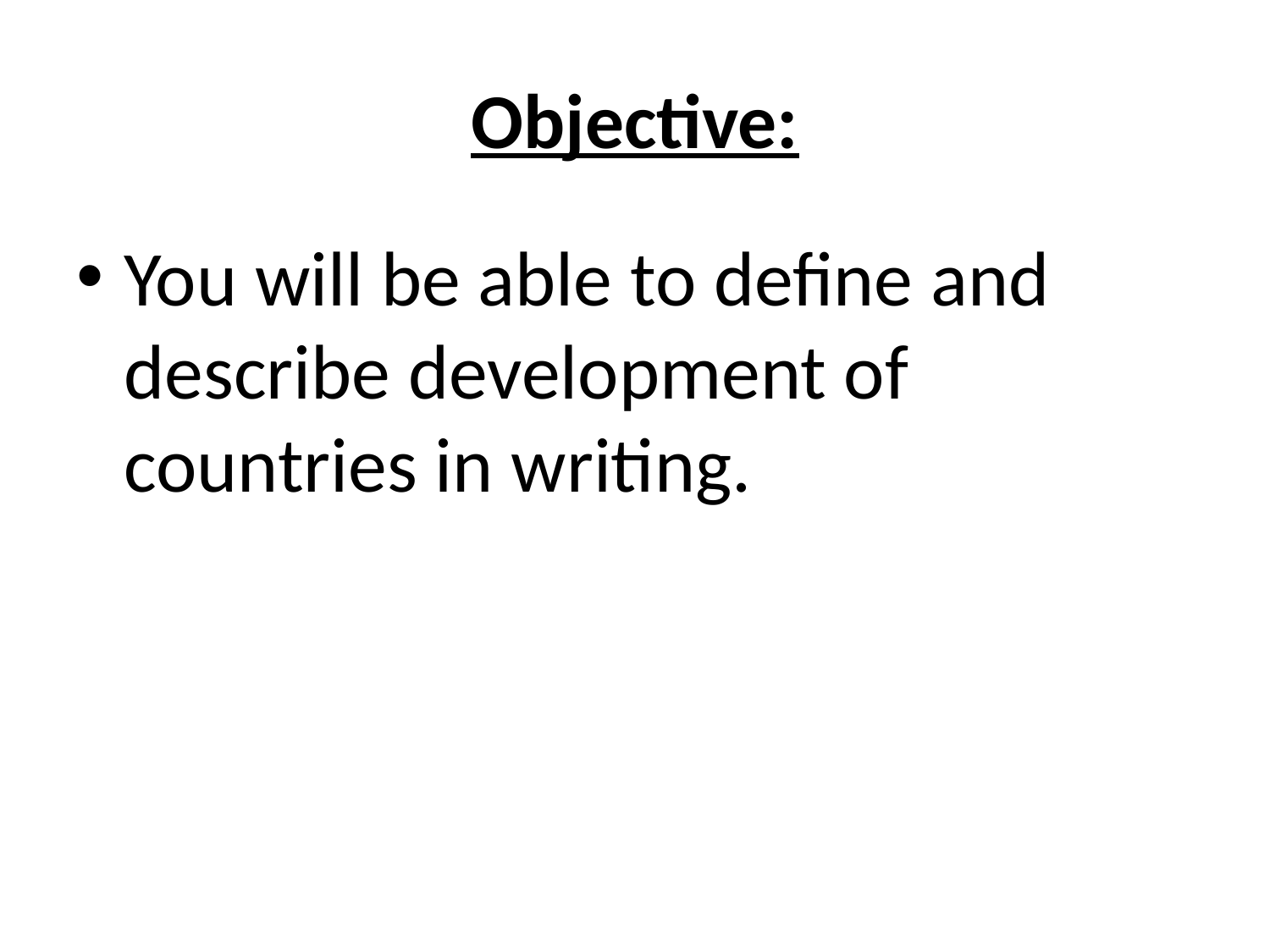

# Objective:
You will be able to define and describe development of countries in writing.